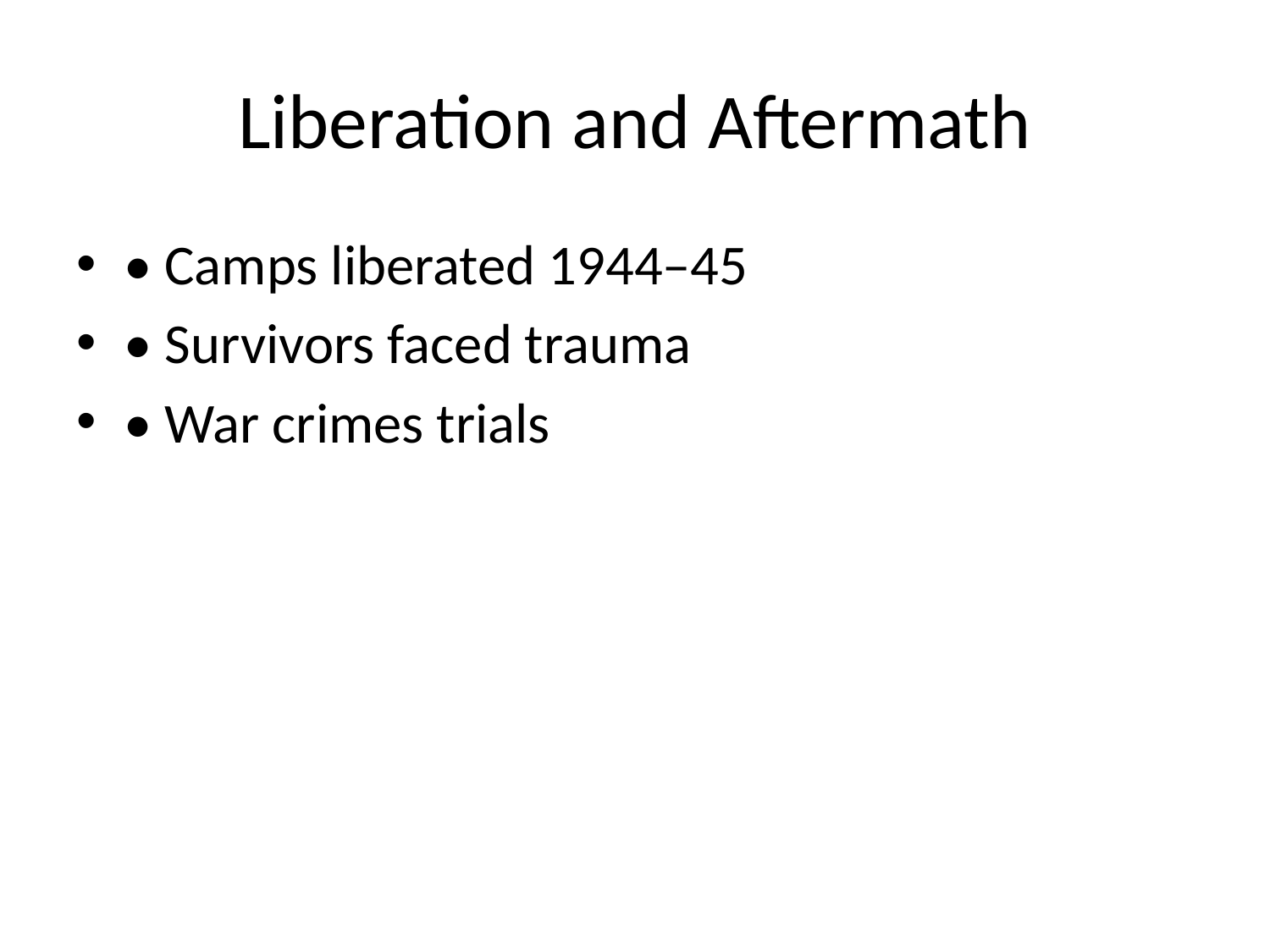

# Liberation and Aftermath
• Camps liberated 1944–45
• Survivors faced trauma
• War crimes trials